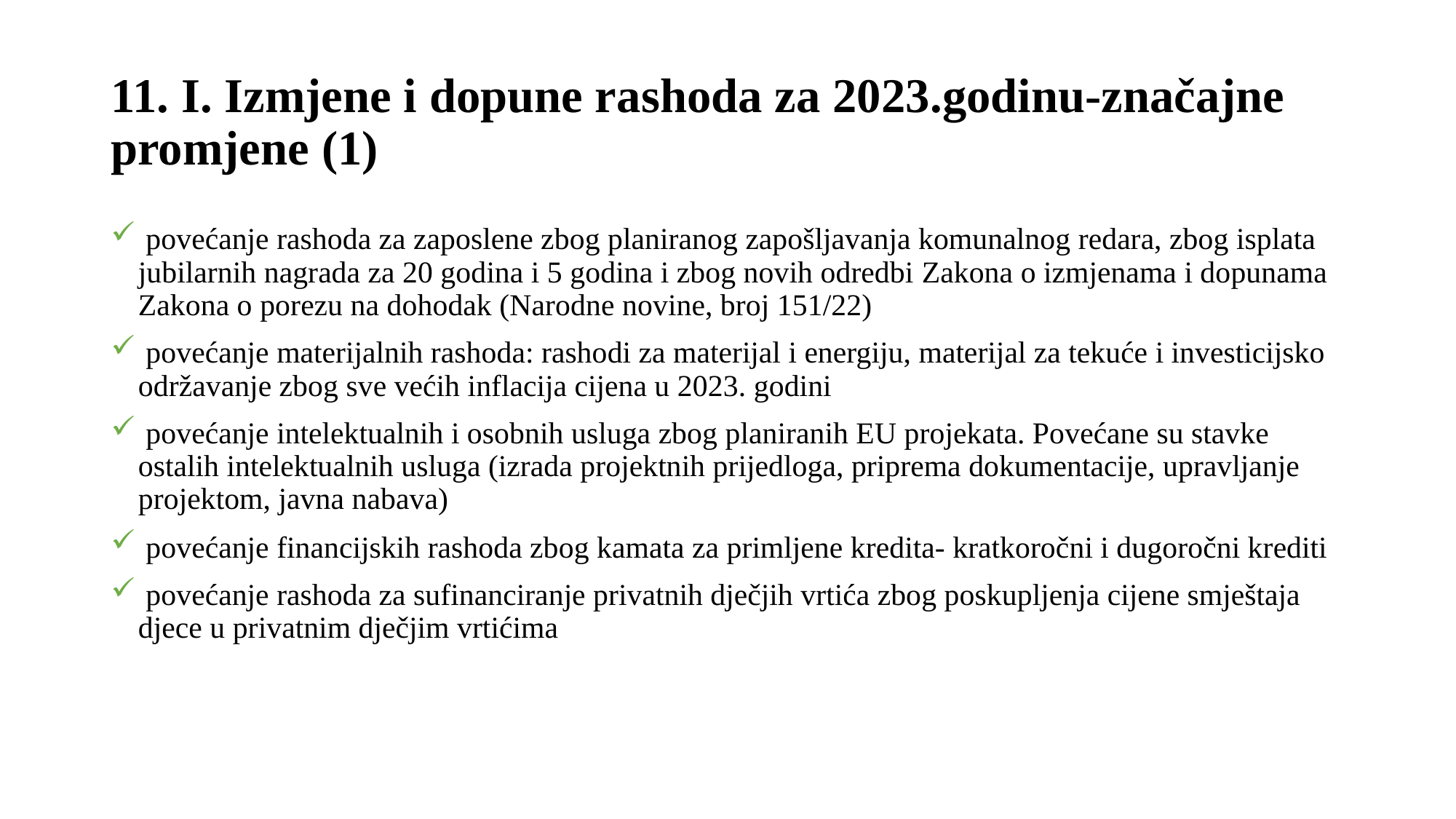

# 11. I. Izmjene i dopune rashoda za 2023.godinu-značajne promjene (1)
 povećanje rashoda za zaposlene zbog planiranog zapošljavanja komunalnog redara, zbog isplata jubilarnih nagrada za 20 godina i 5 godina i zbog novih odredbi Zakona o izmjenama i dopunama Zakona o porezu na dohodak (Narodne novine, broj 151/22)
 povećanje materijalnih rashoda: rashodi za materijal i energiju, materijal za tekuće i investicijsko održavanje zbog sve većih inflacija cijena u 2023. godini
 povećanje intelektualnih i osobnih usluga zbog planiranih EU projekata. Povećane su stavke ostalih intelektualnih usluga (izrada projektnih prijedloga, priprema dokumentacije, upravljanje projektom, javna nabava)
 povećanje financijskih rashoda zbog kamata za primljene kredita- kratkoročni i dugoročni krediti
 povećanje rashoda za sufinanciranje privatnih dječjih vrtića zbog poskupljenja cijene smještaja djece u privatnim dječjim vrtićima